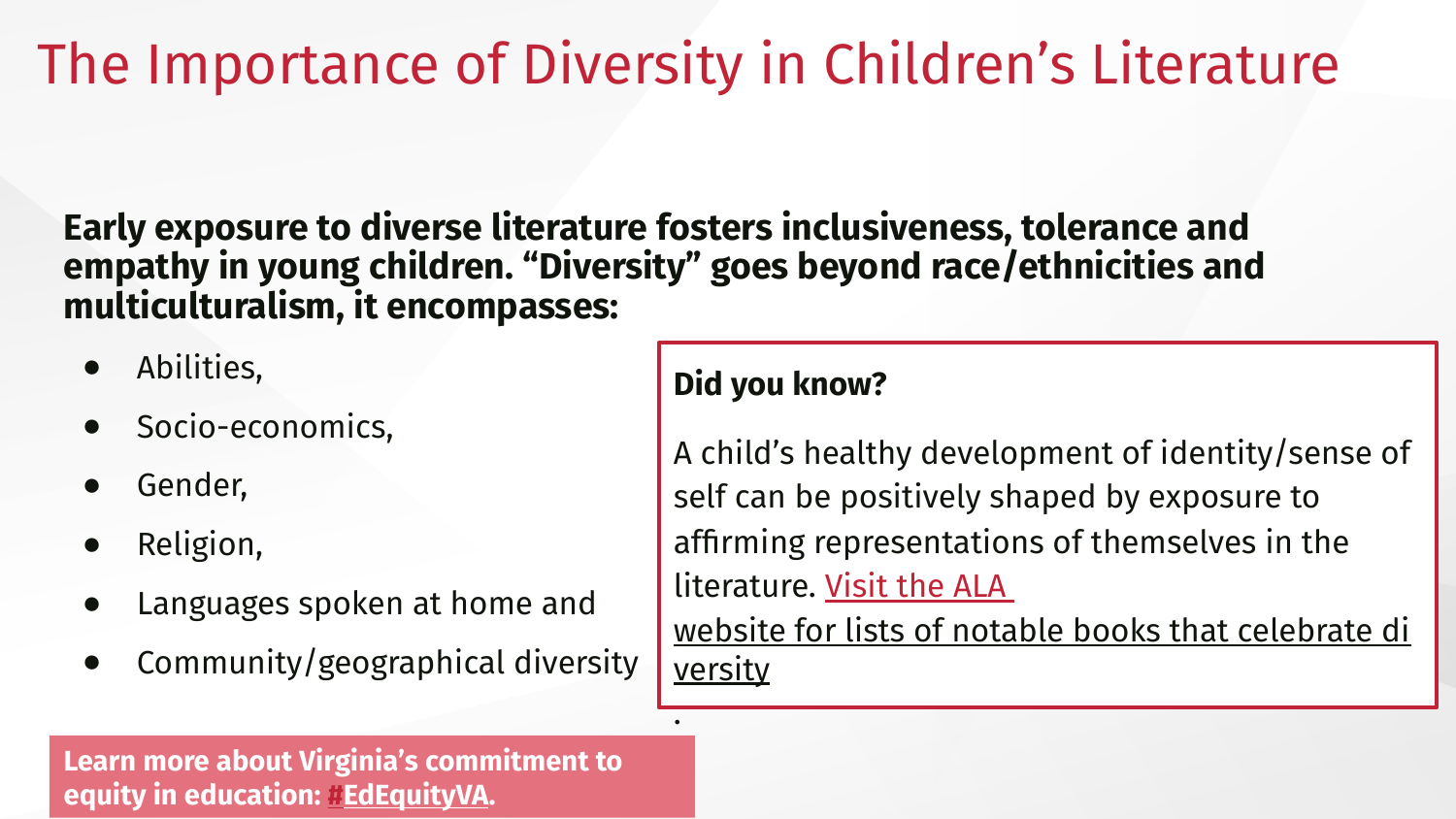

# The Importance of Diversity in Children’s Literature
Early exposure to diverse literature fosters inclusiveness, tolerance and empathy in young children. “Diversity” goes beyond race/ethnicities and multiculturalism, it encompasses:
Abilities,
Socio-economics,
Gender,
Religion,
Languages spoken at home and
Community/geographical diversity
Did you know?
A child’s healthy development of identity/sense of self can be positively shaped by exposure to affirming representations of themselves in the literature. Visit the ALA website for lists of notable books that celebrate diversity.
Learn more about Virginia’s commitment to equity in education: #EdEquityVA.